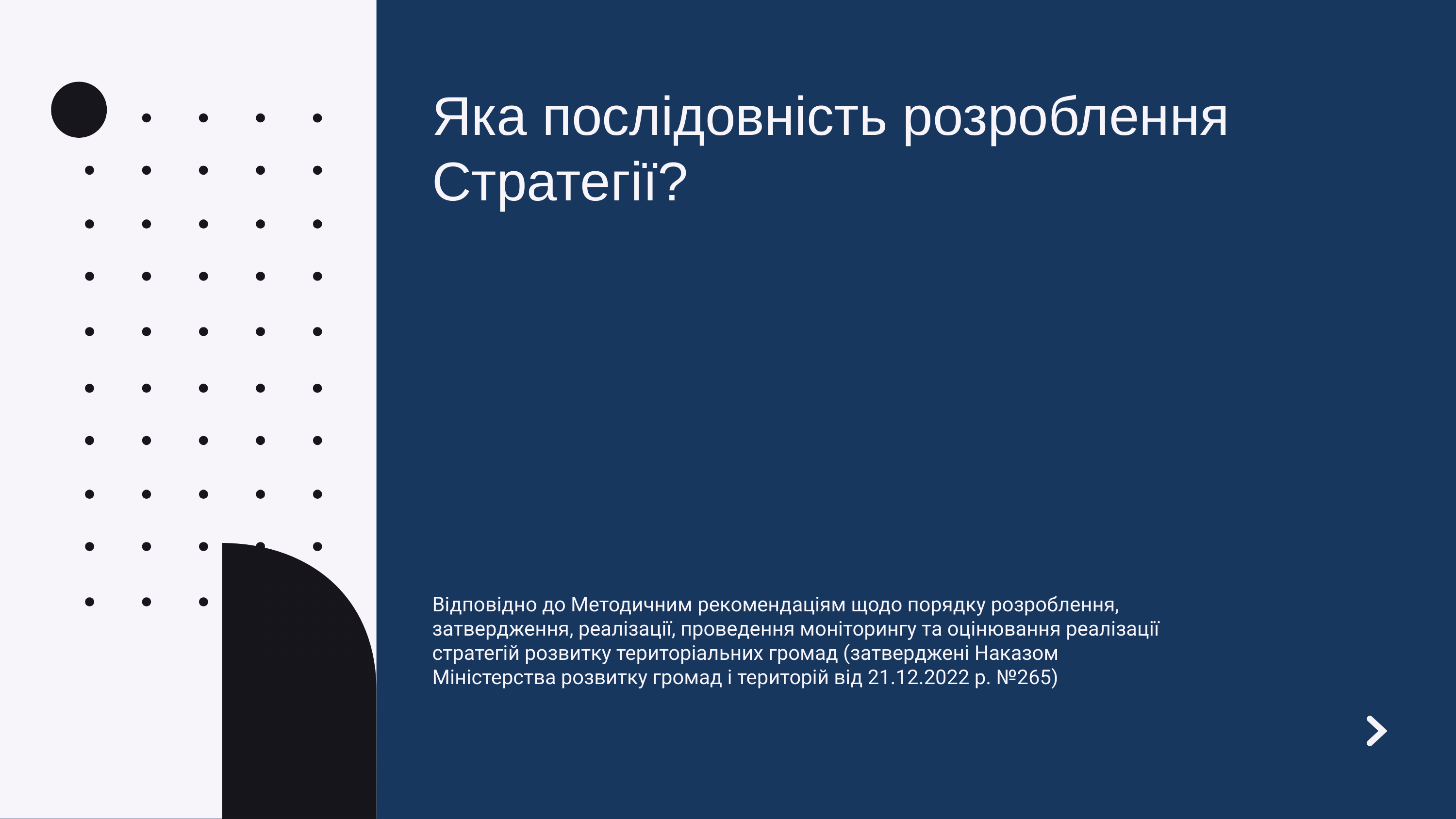

Яка послідовність розроблення Стратегії?

Відповідно до Методичним рекомендаціям щодо порядку розроблення, затвердження, реалізації, проведення моніторингу та оцінювання реалізації стратегій розвитку територіальних громад (затверджені Наказом Міністерства розвитку громад і територій від 21.12.2022 р. №265)